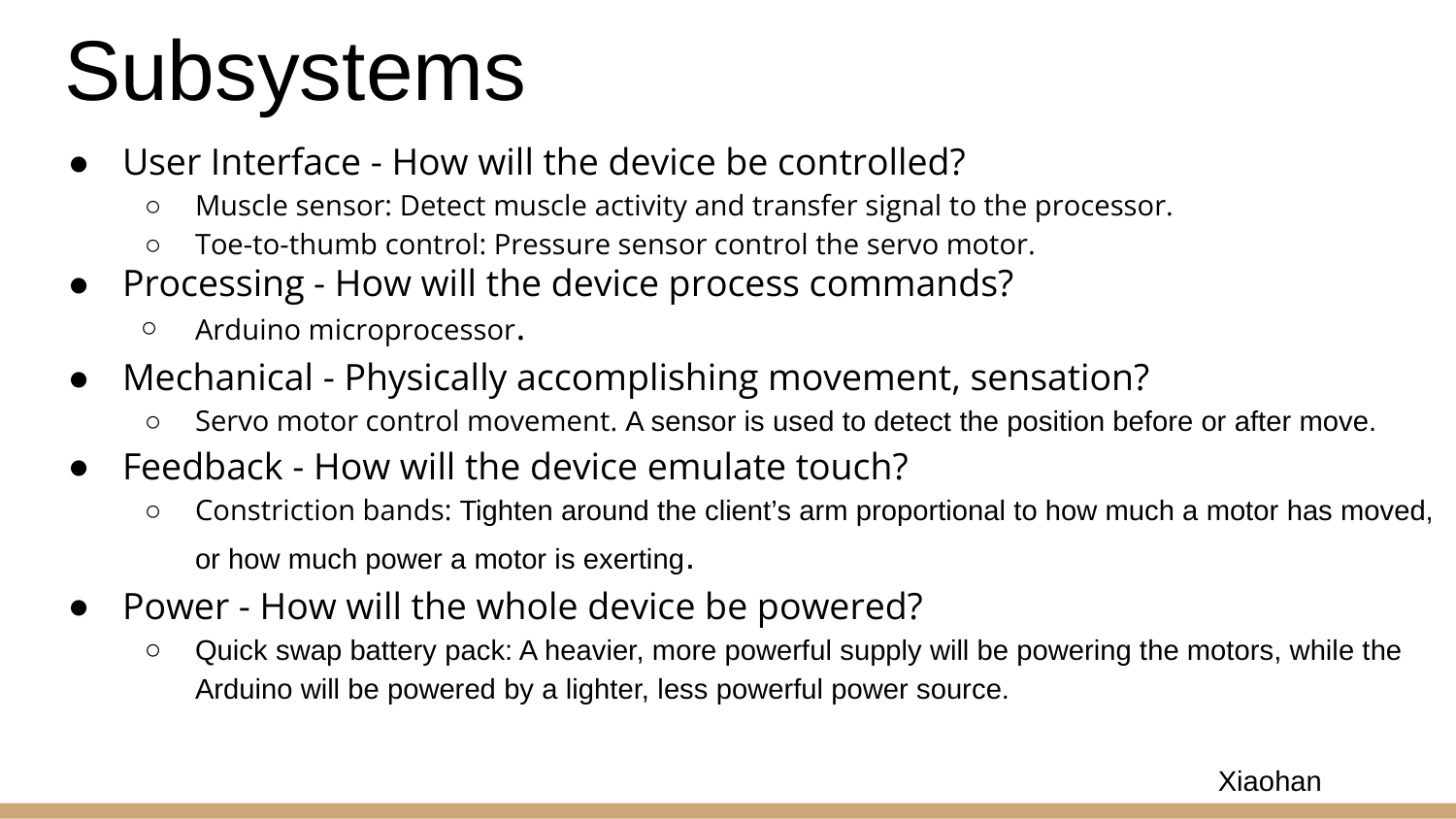

# Subsystems
User Interface - How will the device be controlled?
Muscle sensor: Detect muscle activity and transfer signal to the processor.
Toe-to-thumb control: Pressure sensor control the servo motor.
Processing - How will the device process commands?
Arduino microprocessor.
Mechanical - Physically accomplishing movement, sensation?
Servo motor control movement. A sensor is used to detect the position before or after move.
Feedback - How will the device emulate touch?
Constriction bands: Tighten around the client’s arm proportional to how much a motor has moved, or how much power a motor is exerting.
Power - How will the whole device be powered?
Quick swap battery pack: A heavier, more powerful supply will be powering the motors, while the Arduino will be powered by a lighter, less powerful power source.
Xiaohan